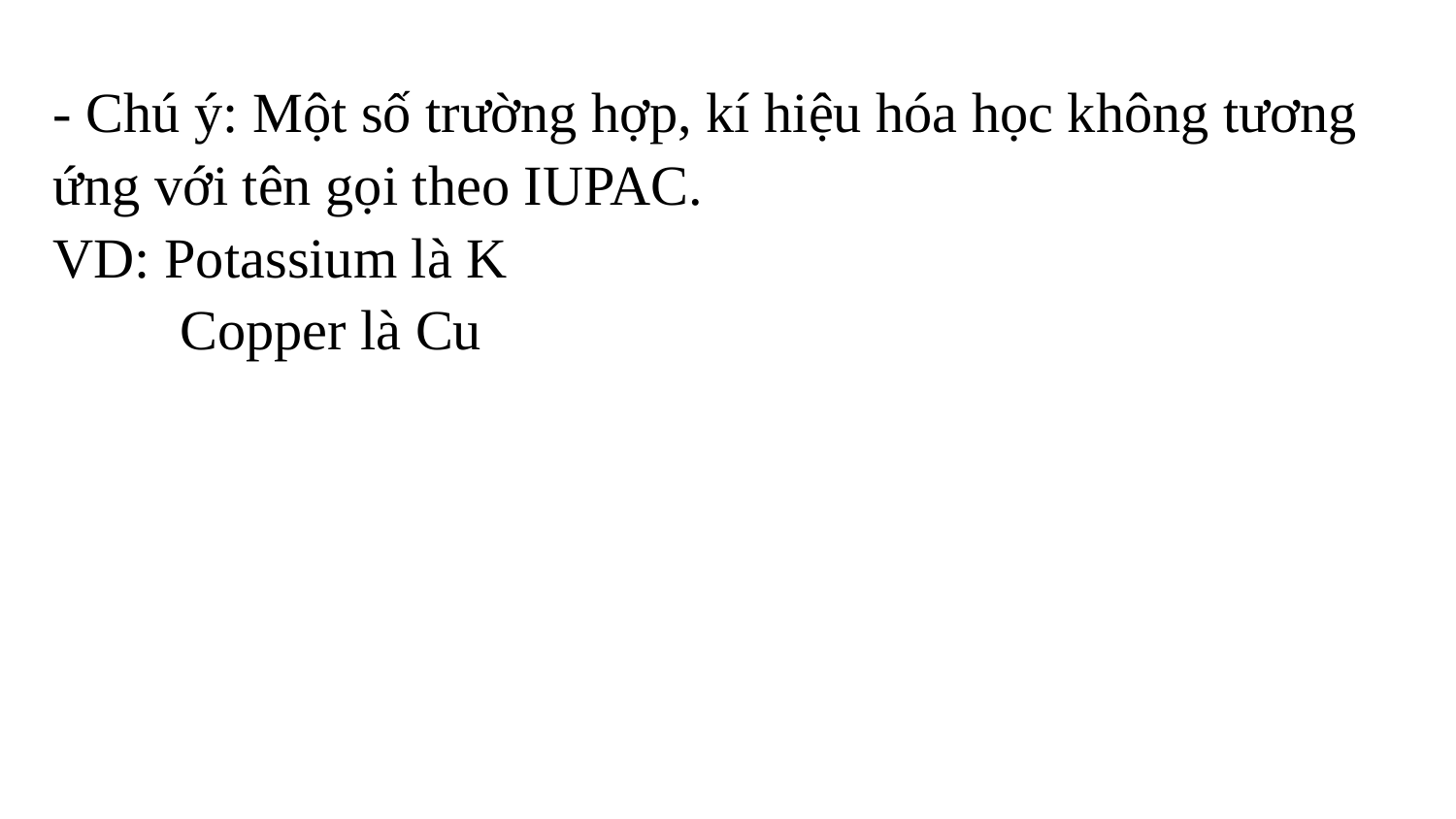

- Chú ý: Một số trường hợp, kí hiệu hóa học không tương ứng với tên gọi theo IUPAC.
VD: Potassium là K
         Copper là Cu